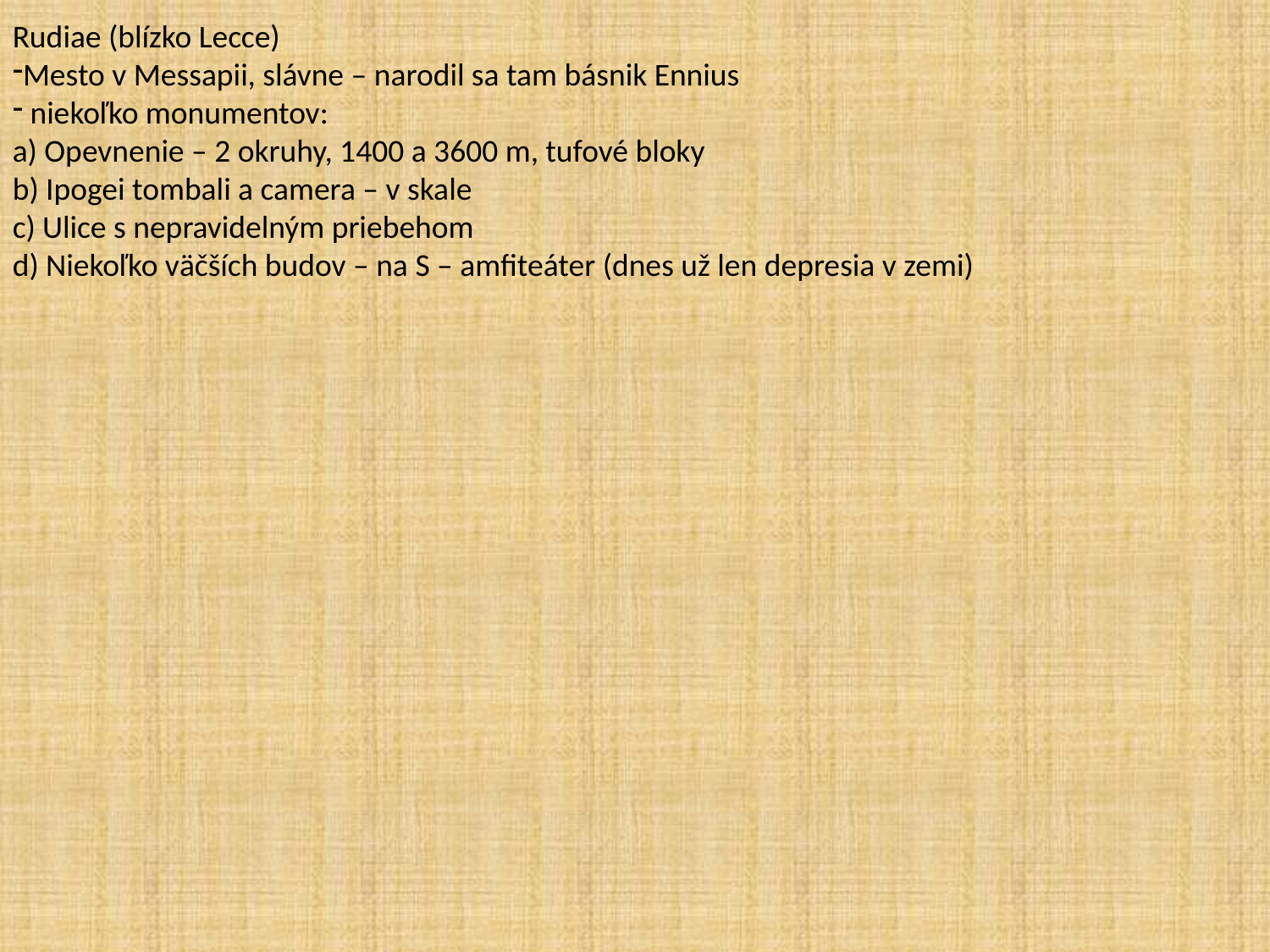

Rudiae (blízko Lecce)
Mesto v Messapii, slávne – narodil sa tam básnik Ennius
 niekoľko monumentov:
a) Opevnenie – 2 okruhy, 1400 a 3600 m, tufové bloky
b) Ipogei tombali a camera – v skale
c) Ulice s nepravidelným priebehom
d) Niekoľko väčších budov – na S – amfiteáter (dnes už len depresia v zemi)